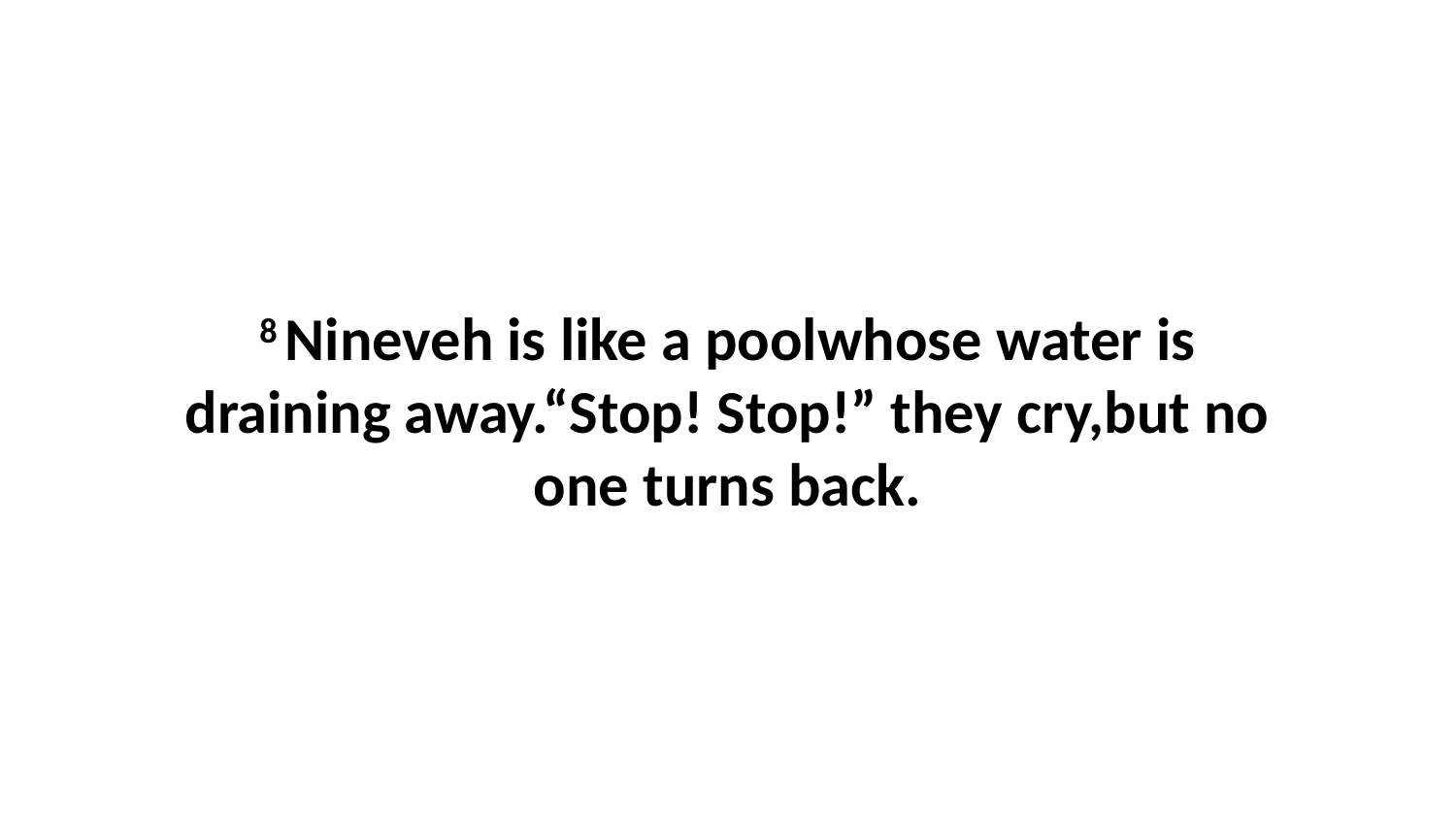

8 Nineveh is like a poolwhose water is draining away.“Stop! Stop!” they cry,but no one turns back.